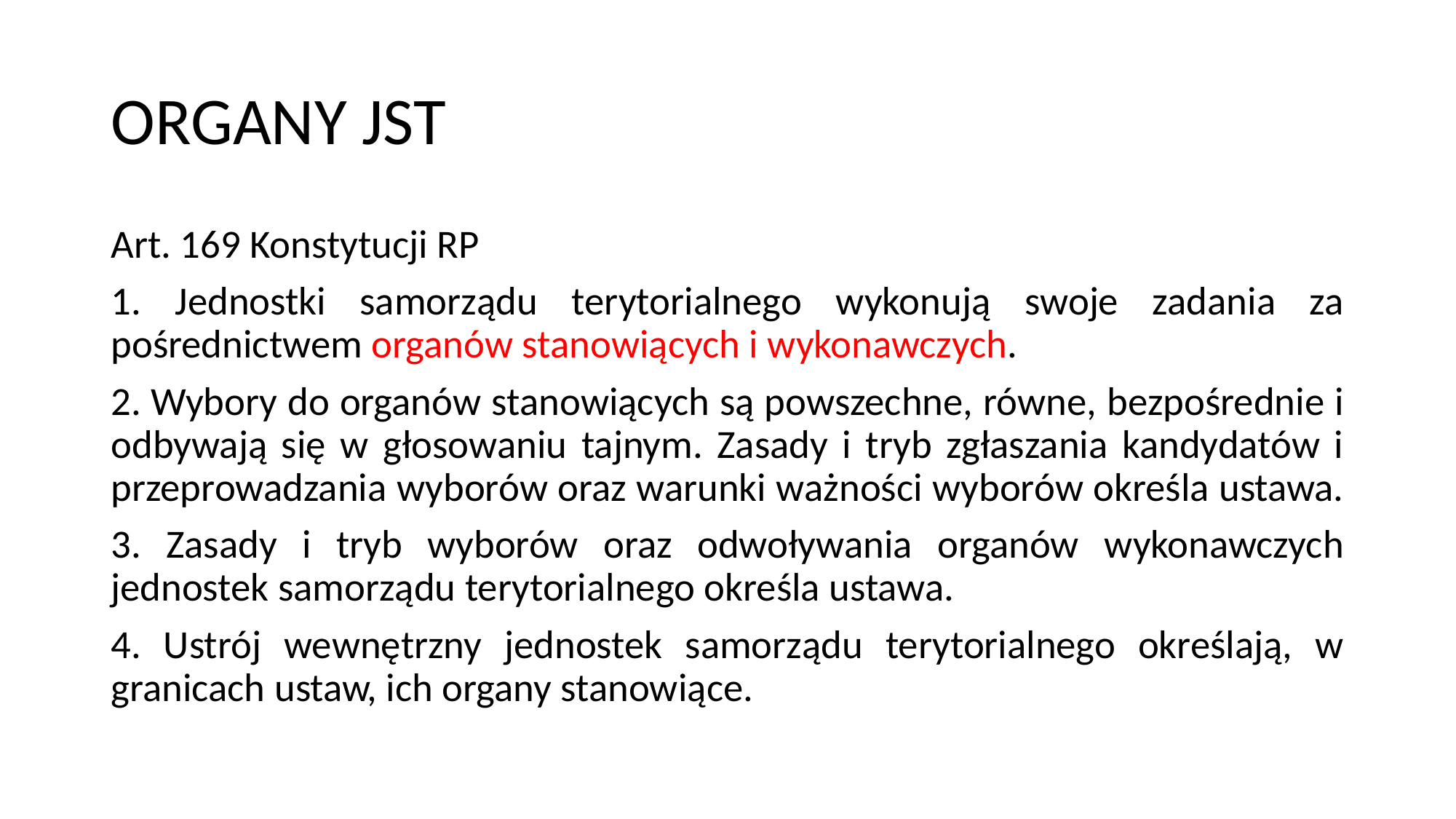

# ORGANY JST
Art. 169 Konstytucji RP
1. Jednostki samorządu terytorialnego wykonują swoje zadania za pośrednictwem organów stanowiących i wykonawczych.
2. Wybory do organów stanowiących są powszechne, równe, bezpośrednie i odbywają się w głosowaniu tajnym. Zasady i tryb zgłaszania kandydatów i przeprowadzania wyborów oraz warunki ważności wyborów określa ustawa.
3. Zasady i tryb wyborów oraz odwoływania organów wykonawczych jednostek samorządu terytorialnego określa ustawa.
4. Ustrój wewnętrzny jednostek samorządu terytorialnego określają, w granicach ustaw, ich organy stanowiące.